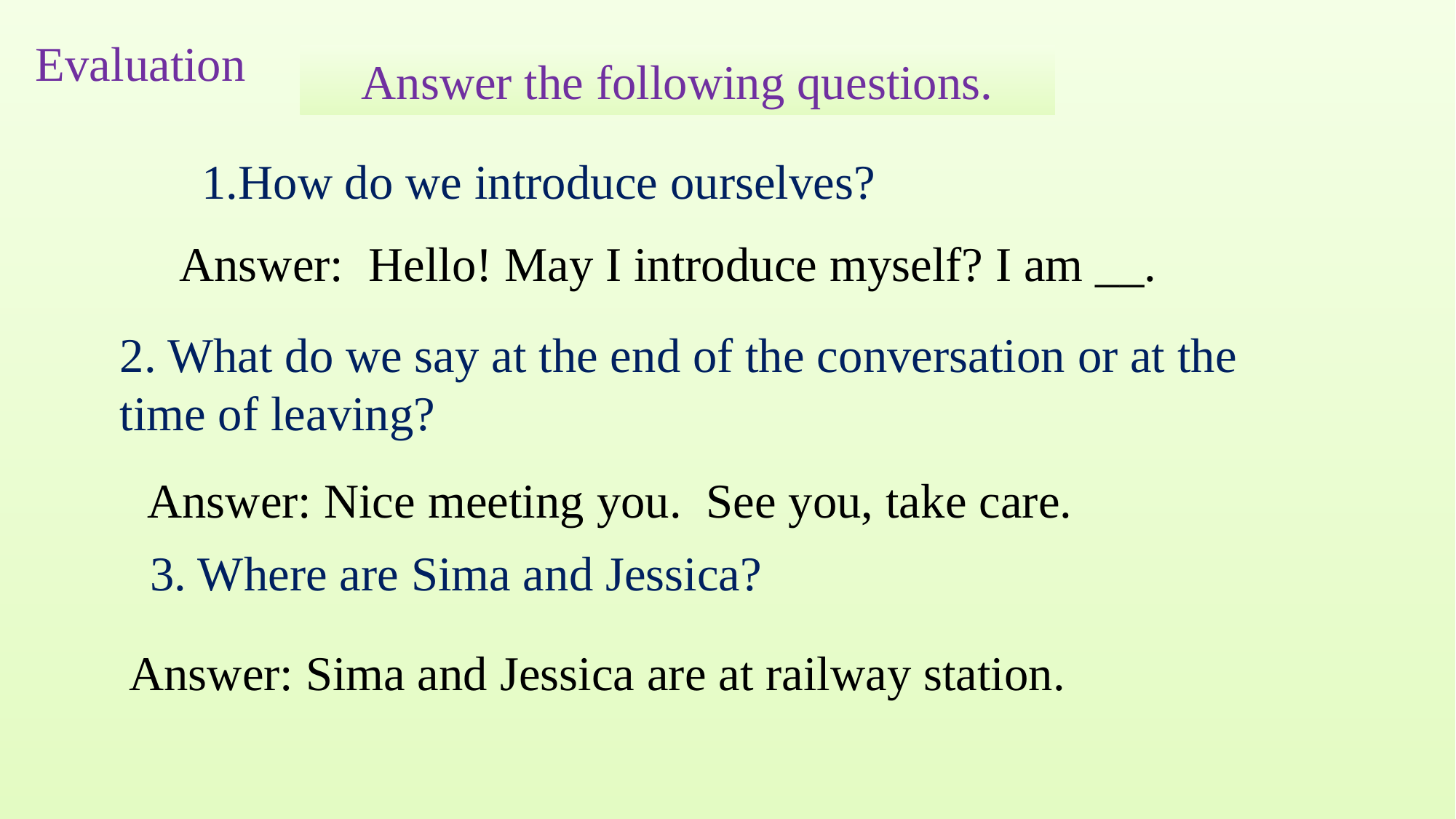

Evaluation
Answer the following questions.
1.How do we introduce ourselves?
Answer:  Hello! May I introduce myself? I am __.
2. What do we say at the end of the conversation or at the time of leaving?
Answer: Nice meeting you.  See you, take care.
 3. Where are Sima and Jessica?
Answer: Sima and Jessica are at railway station.